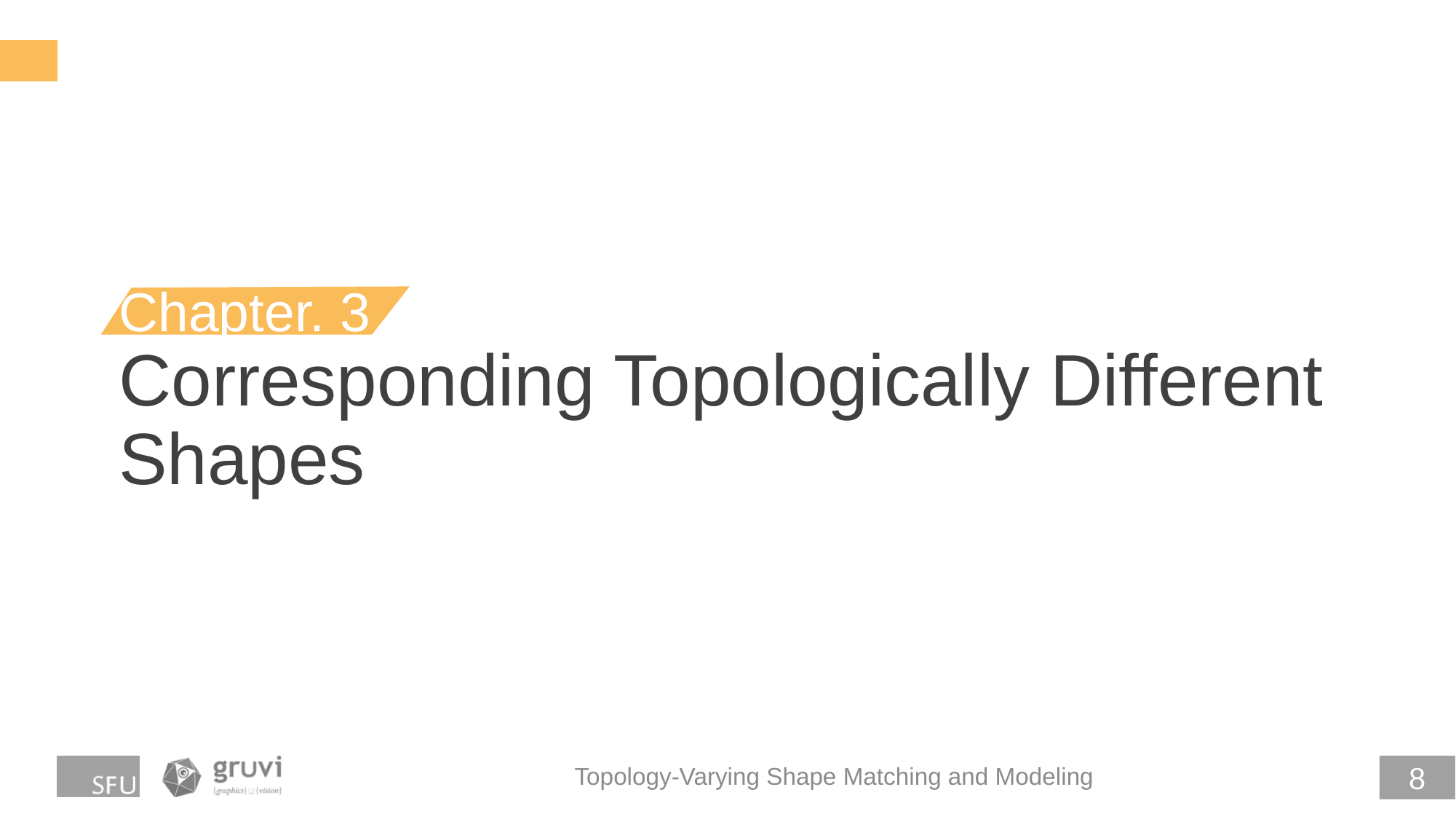

Chapter. 3
Corresponding Topologically Different Shapes

8